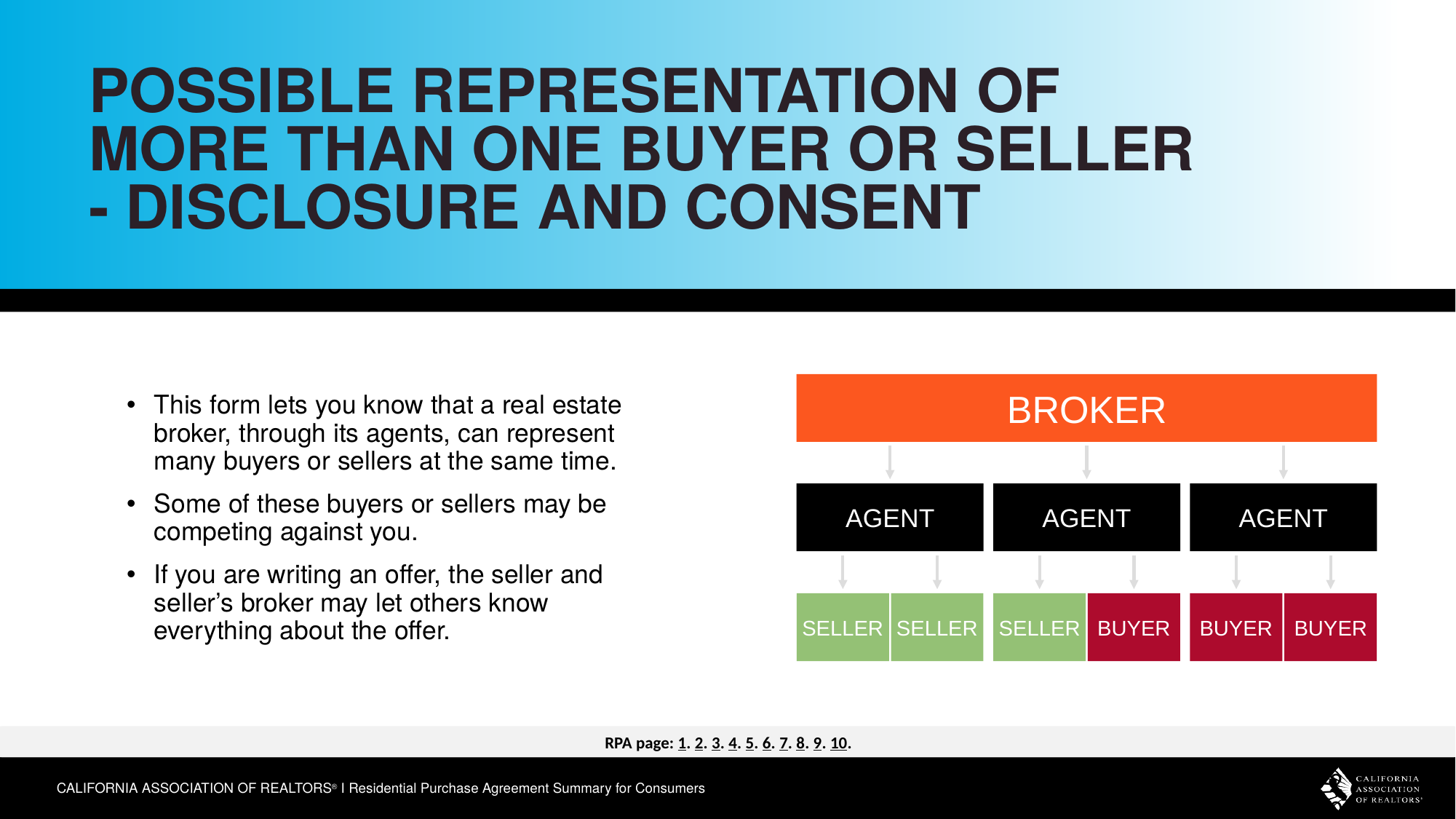

POSSIBLE REPRESENTATION OF
MORE THAN ONE BUYER OR SELLER
- DISCLOSURE AND CONSENt

BROKER

AGENT

AGENT

AGENT

SELLER

SELLER

SELLER

BUYER

BUYER

BUYER
This form lets you know that a real estate broker, through its agents, can represent many buyers or sellers at the same time.
Some of these buyers or sellers may be competing against you.
If you are writing an offer, the seller and seller’s broker may let others know everything about the offer.
RPA page: 1. 2. 3. 4. 5. 6. 7. 8. 9. 10.
20